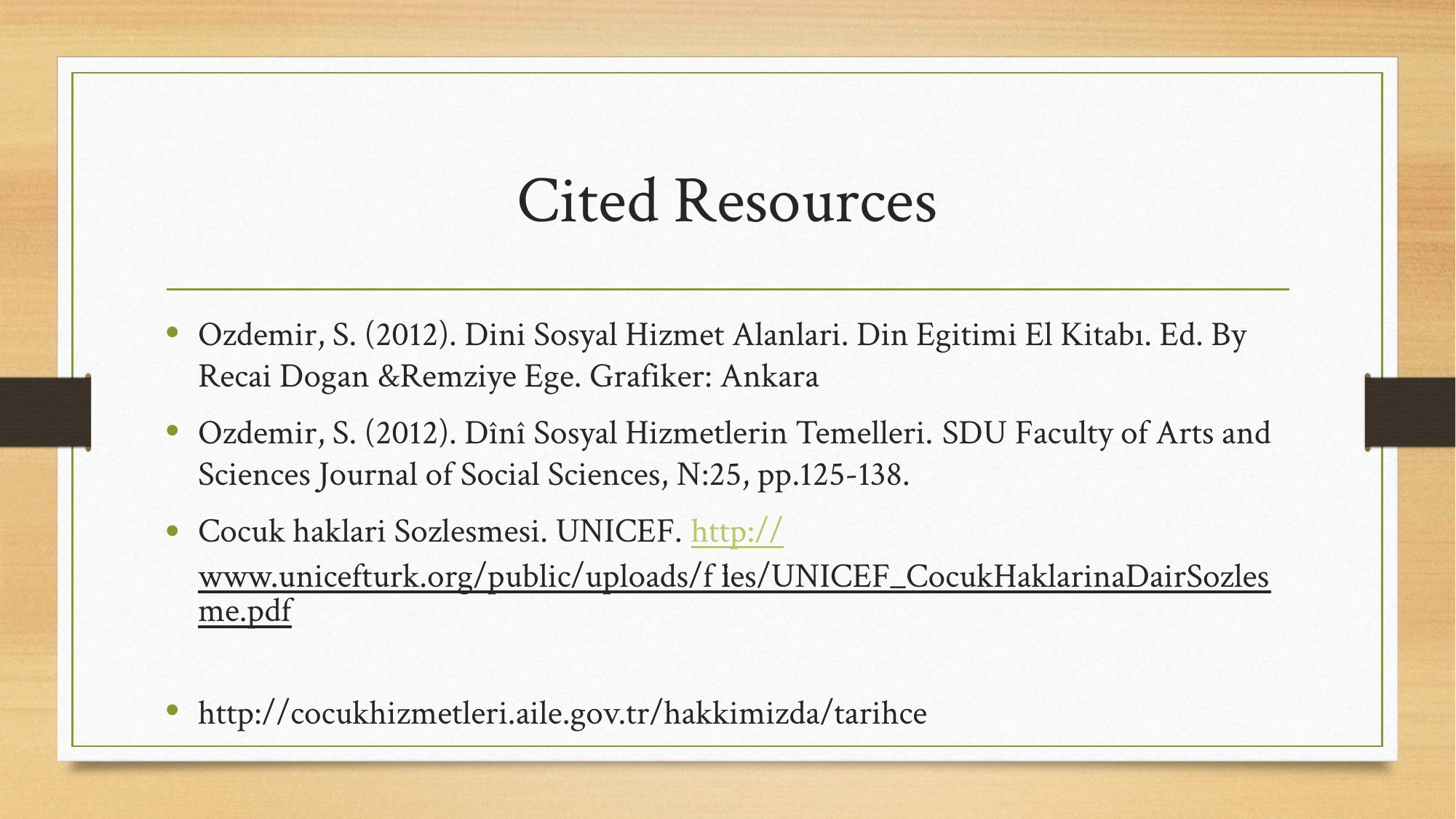

# Cited Resources
Ozdemir, S. (2012). Dini Sosyal Hizmet Alanlari. Din Egitimi El Kitabı. Ed. By Recai Dogan &Remziye Ege. Grafiker: Ankara
Ozdemir, S. (2012). Dînî Sosyal Hizmetlerin Temelleri. SDU Faculty of Arts and Sciences Journal of Social Sciences, N:25, pp.125-138.
Cocuk haklari Sozlesmesi. UNICEF. http://www.unicefturk.org/public/uploads/files/UNICEF_CocukHaklarinaDairSozlesme.pdf
http://cocukhizmetleri.aile.gov.tr/hakkimizda/tarihce